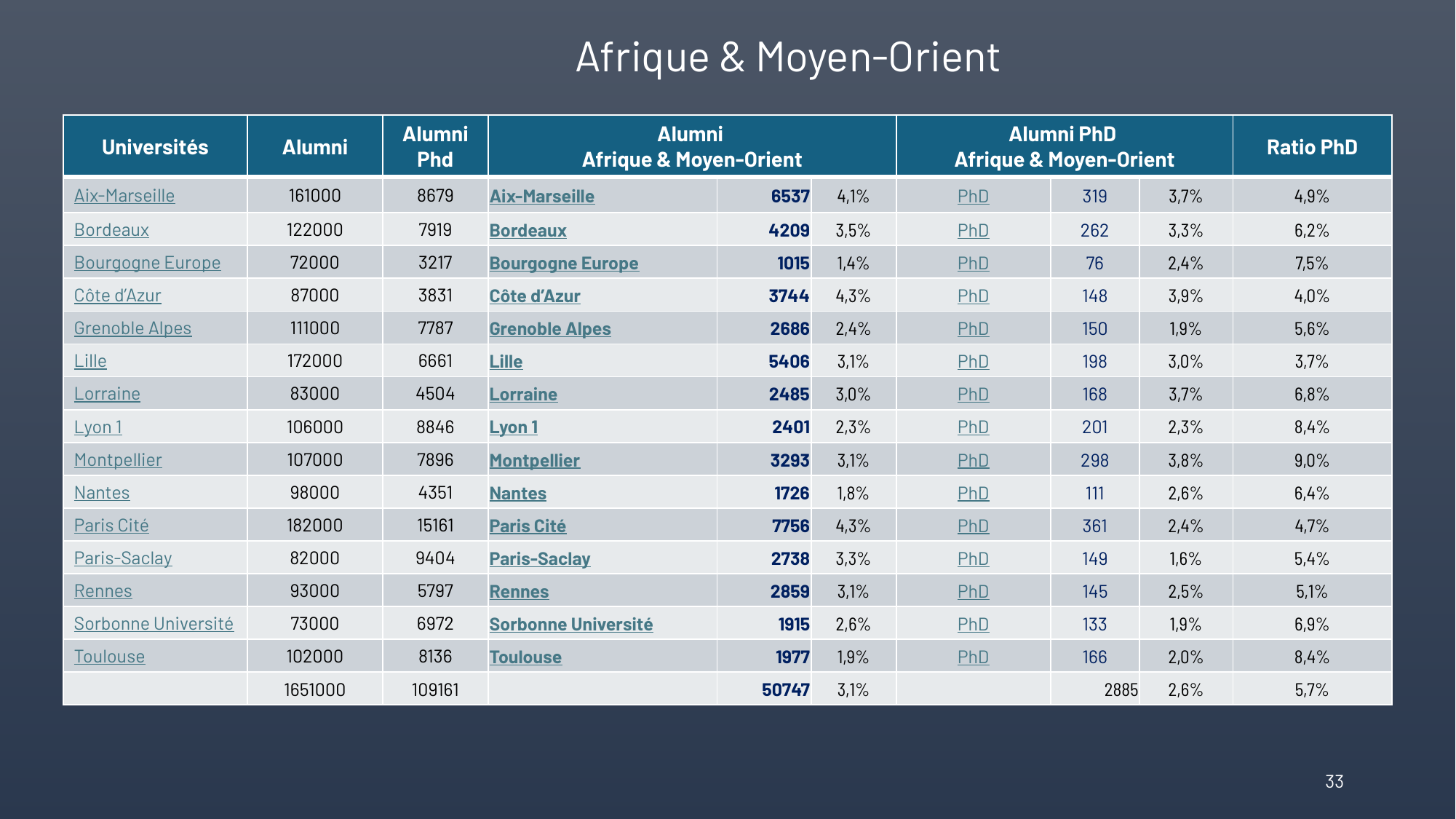

# Afrique & Moyen-Orient

| Universités | Alumni | Alumni Phd | Alumni Afrique & Moyen-Orient |  |  | Alumni PhD Afrique & Moyen-Orient |  |  | Ratio PhD |
| --- | --- | --- | --- | --- | --- | --- | --- | --- | --- |
| Aix-Marseille | 161000 | 8679 | Aix-Marseille | 6537 | 4,1% | PhD | 319 | 3,7% | 4,9% |
| Bordeaux | 122000 | 7919 | Bordeaux | 4209 | 3,5% | PhD | 262 | 3,3% | 6,2% |
| Bourgogne Europe | 72000 | 3217 | Bourgogne Europe | 1015 | 1,4% | PhD | 76 | 2,4% | 7,5% |
| Côte d’Azur | 87000 | 3831 | Côte d’Azur | 3744 | 4,3% | PhD | 148 | 3,9% | 4,0% |
| Grenoble Alpes | 111000 | 7787 | Grenoble Alpes | 2686 | 2,4% | PhD | 150 | 1,9% | 5,6% |
| Lille | 172000 | 6661 | Lille | 5406 | 3,1% | PhD | 198 | 3,0% | 3,7% |
| Lorraine | 83000 | 4504 | Lorraine | 2485 | 3,0% | PhD | 168 | 3,7% | 6,8% |
| Lyon 1 | 106000 | 8846 | Lyon 1 | 2401 | 2,3% | PhD | 201 | 2,3% | 8,4% |
| Montpellier | 107000 | 7896 | Montpellier | 3293 | 3,1% | PhD | 298 | 3,8% | 9,0% |
| Nantes | 98000 | 4351 | Nantes | 1726 | 1,8% | PhD | 111 | 2,6% | 6,4% |
| Paris Cité | 182000 | 15161 | Paris Cité | 7756 | 4,3% | PhD | 361 | 2,4% | 4,7% |
| Paris-Saclay | 82000 | 9404 | Paris-Saclay | 2738 | 3,3% | PhD | 149 | 1,6% | 5,4% |
| Rennes | 93000 | 5797 | Rennes | 2859 | 3,1% | PhD | 145 | 2,5% | 5,1% |
| Sorbonne Université | 73000 | 6972 | Sorbonne Université | 1915 | 2,6% | PhD | 133 | 1,9% | 6,9% |
| Toulouse | 102000 | 8136 | Toulouse | 1977 | 1,9% | PhD | 166 | 2,0% | 8,4% |
|  | 1651000 | 109161 |  | 50747 | 3,1% |  | 2885 | 2,6% | 5,7% |

33